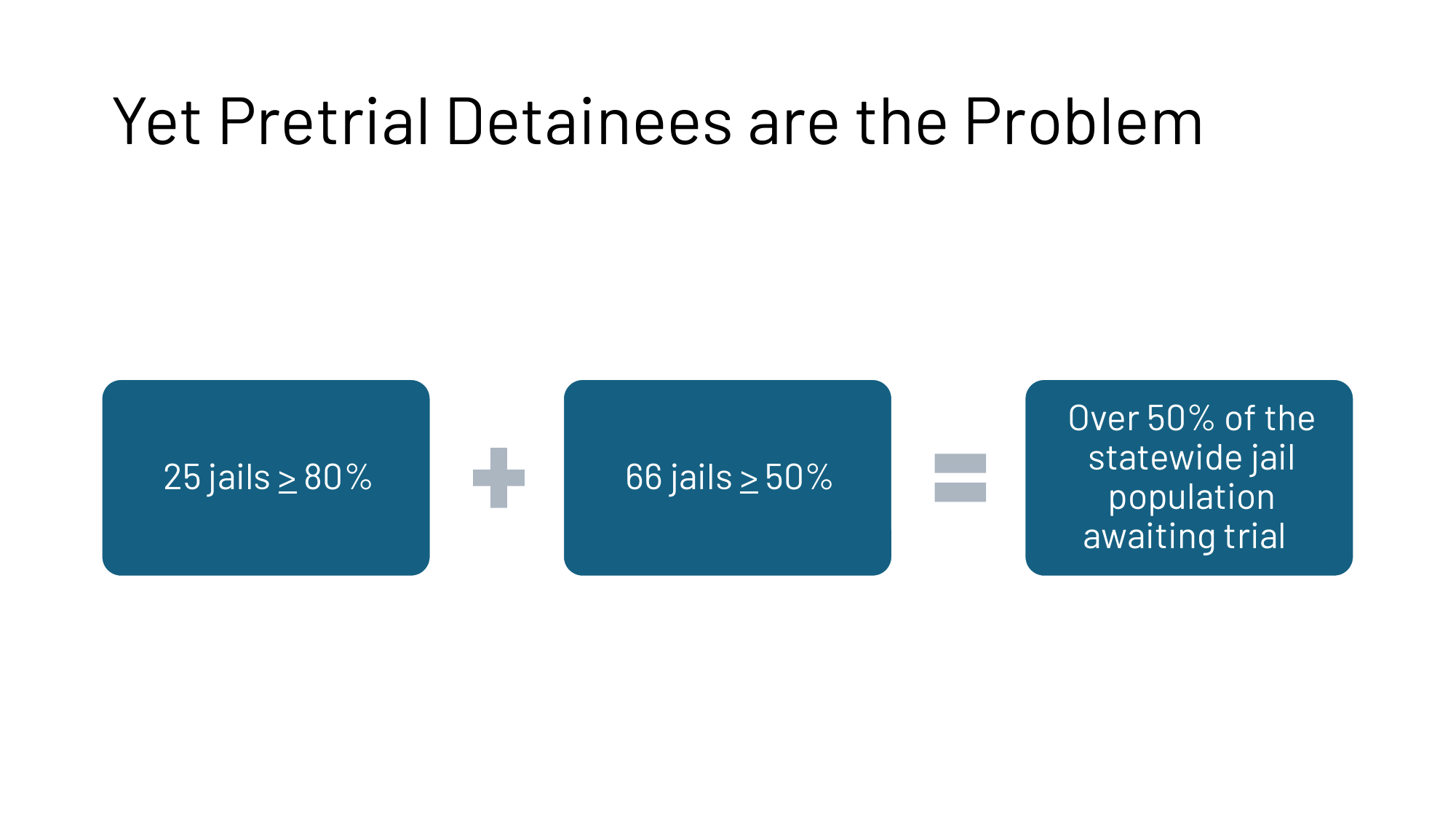

# Yet Pretrial Detainees are the Problem
25 jails > 80%

66 jails > 50%

Over 50% of the statewide jail population awaiting trial